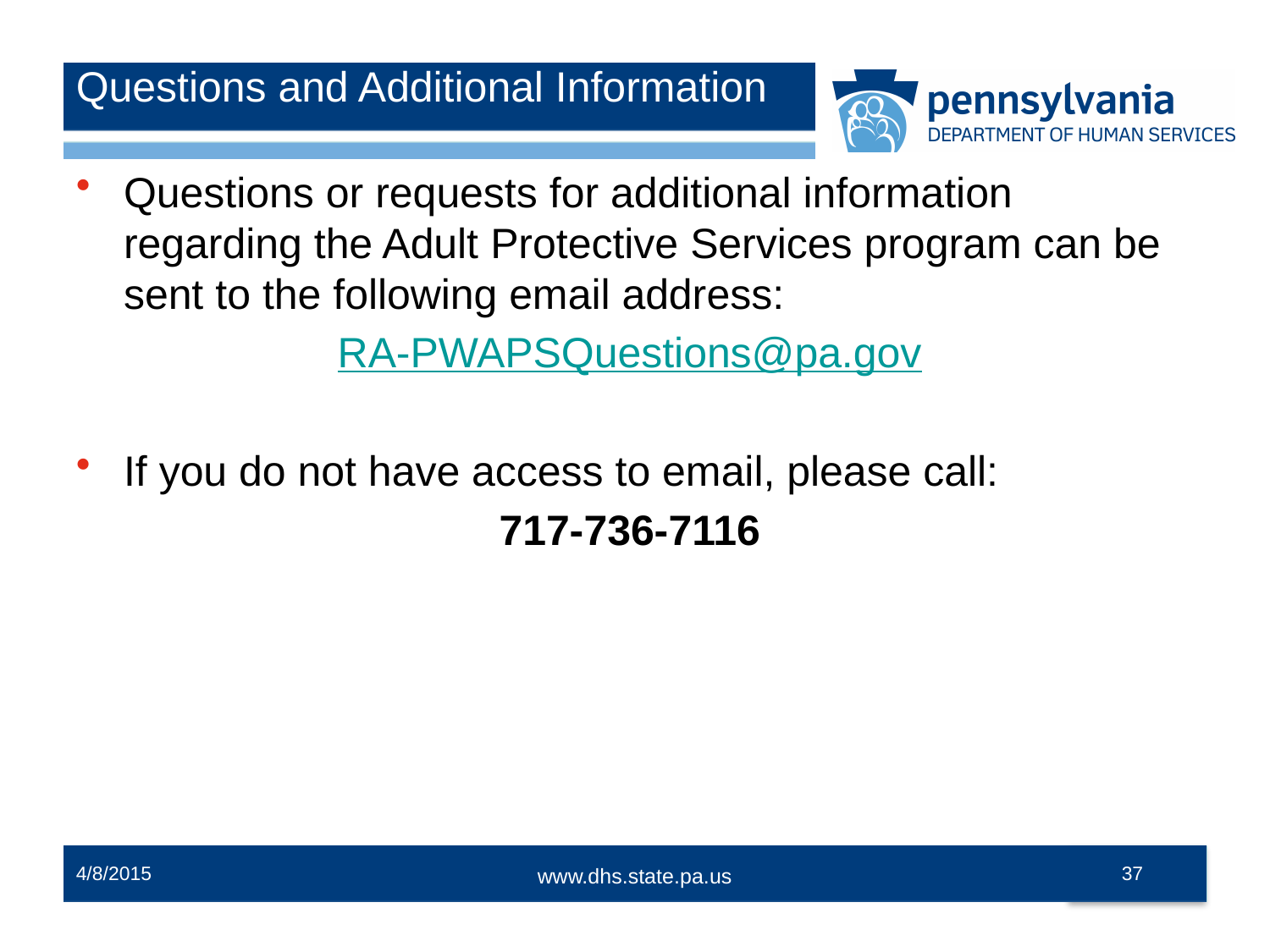

# Questions and Additional Information
Questions or requests for additional information regarding the Adult Protective Services program can be sent to the following email address:
RA-PWAPSQuestions@pa.gov

If you do not have access to email, please call:
717-736-7116

4/8/2015
37